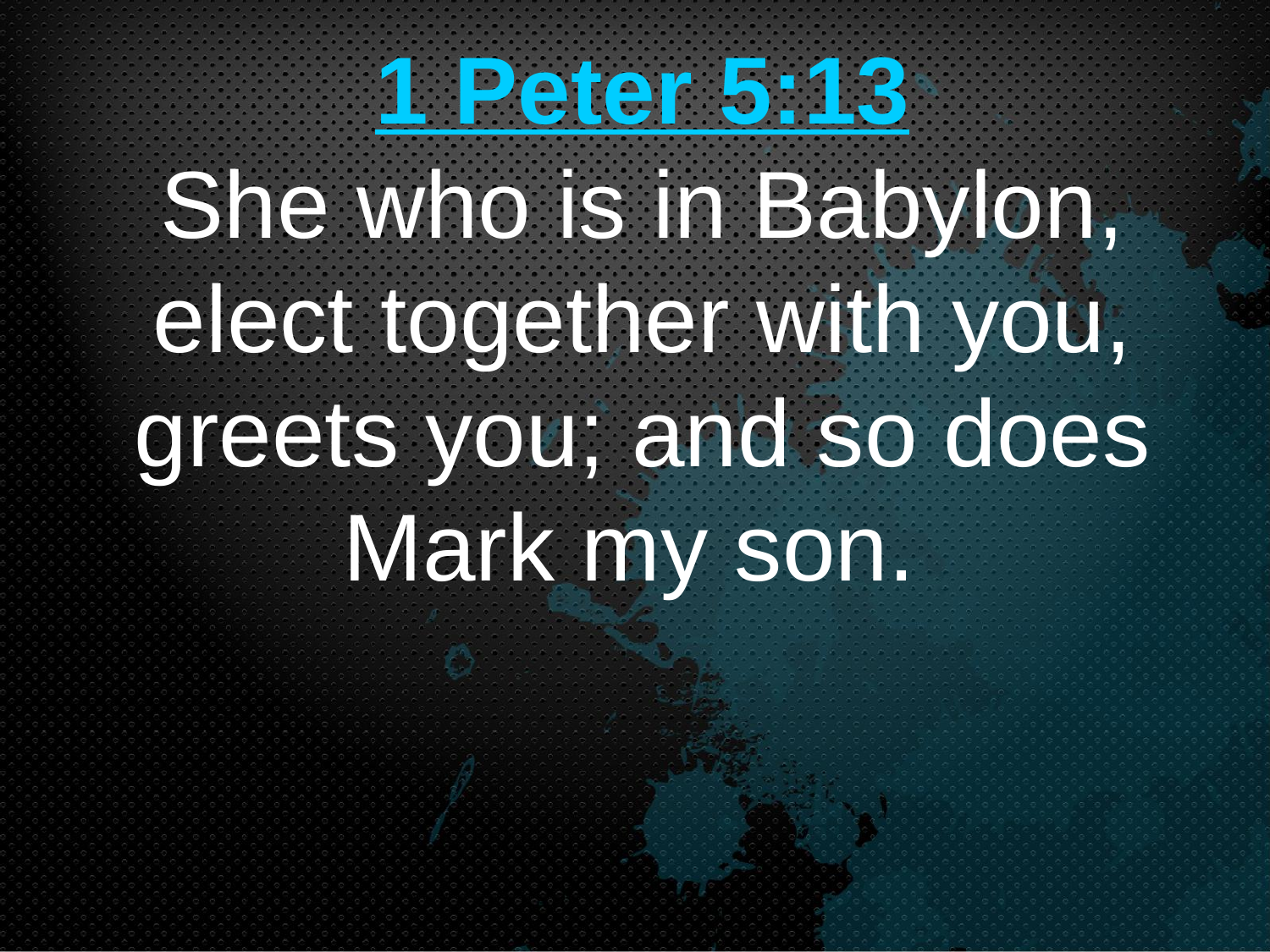

1 Peter 5:13
She who is in Babylon, elect together with you, greets you; and so does Mark my son.